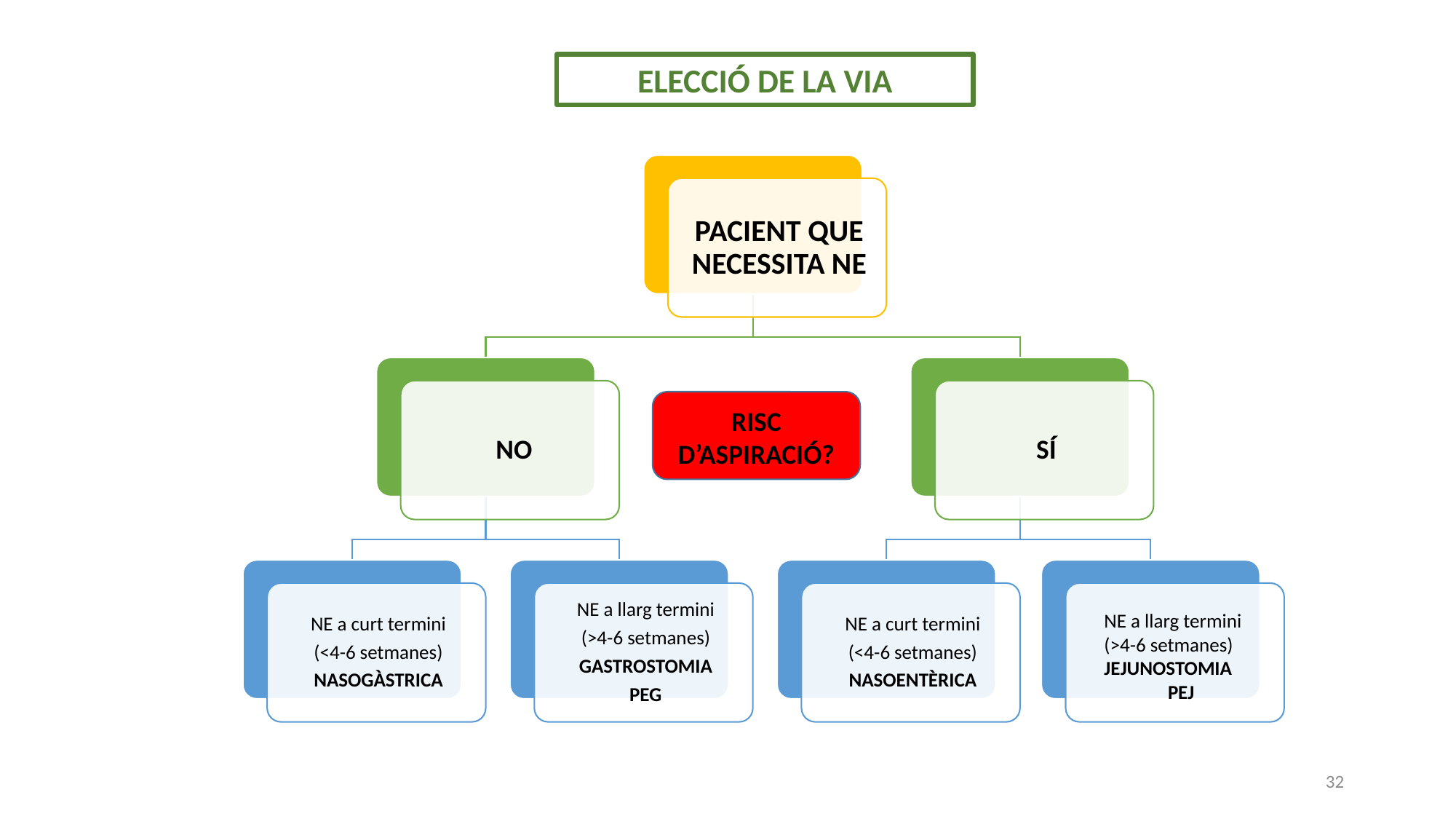

ELECCIÓ DE LA VIA
PACIENT QUE NECESSITA NE
 NO
NE a curt termini
(<4-6 setmanes)
NASOGÀSTRICA
NE a llarg termini
(>4-6 setmanes)
GASTROSTOMIA
PEG
SÍ
NE a curt termini
(<4-6 setmanes)
NASOENTÈRICA

RISC D’ASPIRACIÓ?
NE a llarg termini
(>4-6 setmanes)
JEJUNOSTOMIA
PEJ
32